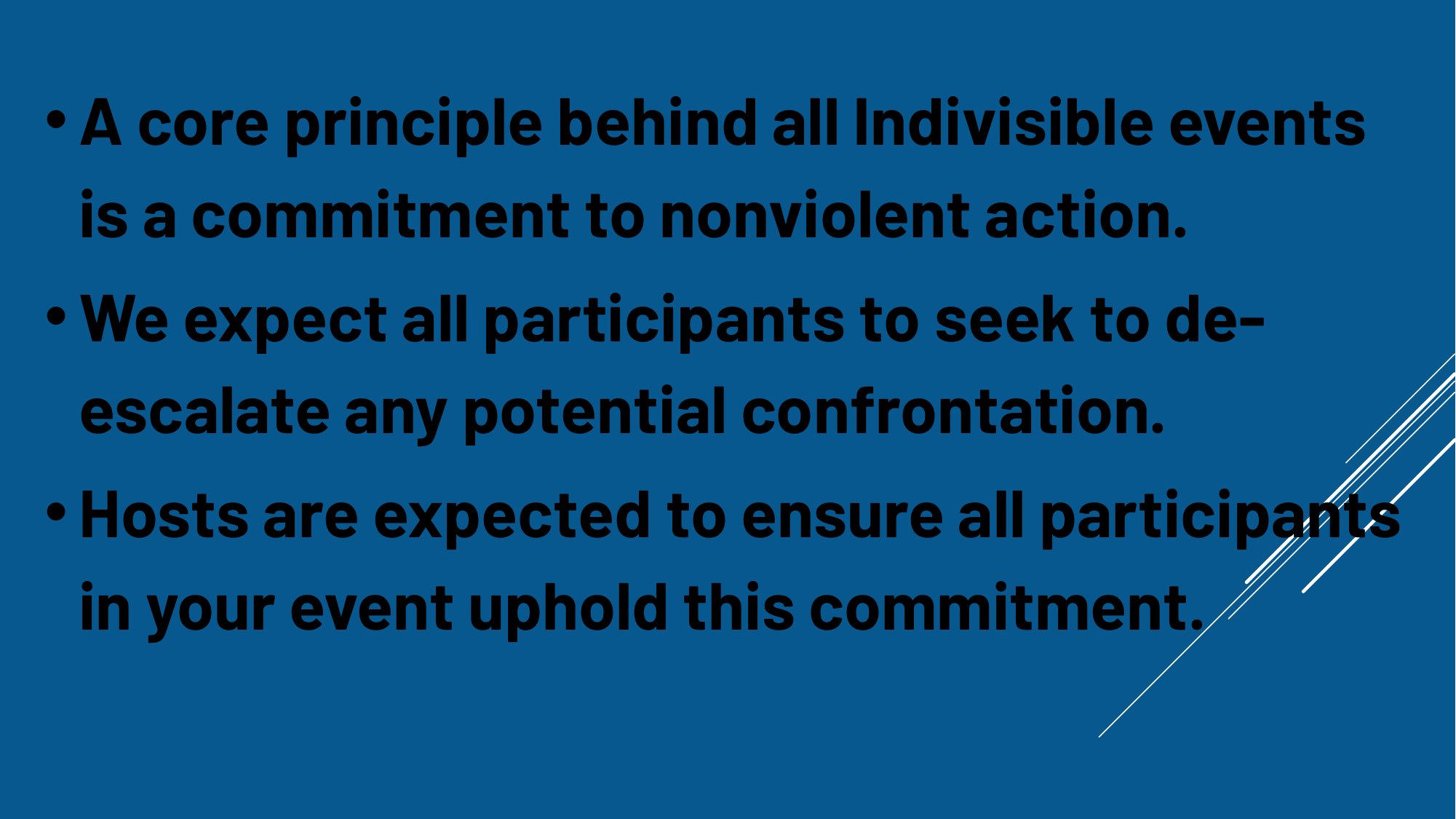

A core principle behind all Indivisible events
is a commitment to nonviolent action.
We expect all participants to seek to de-escalate any potential confrontation.
Hosts are expected to ensure all participants in your event uphold this commitment.